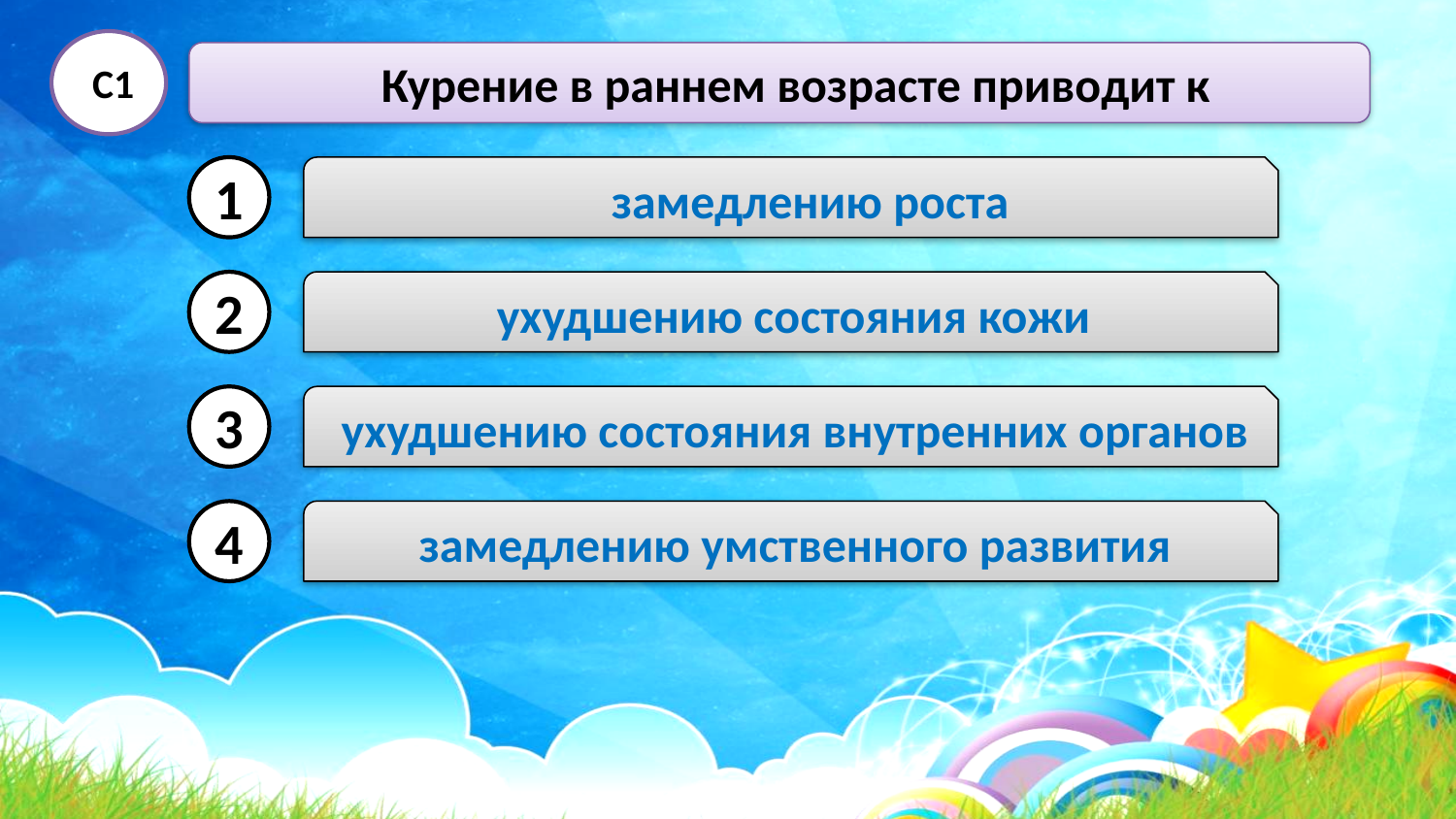

С1
   Курение в раннем возрасте приводит к
1
    замедлению роста
2
 ухудшению состояния кожи
3
 ухудшению состояния внутренних органов
4
 замедлению умственного развития